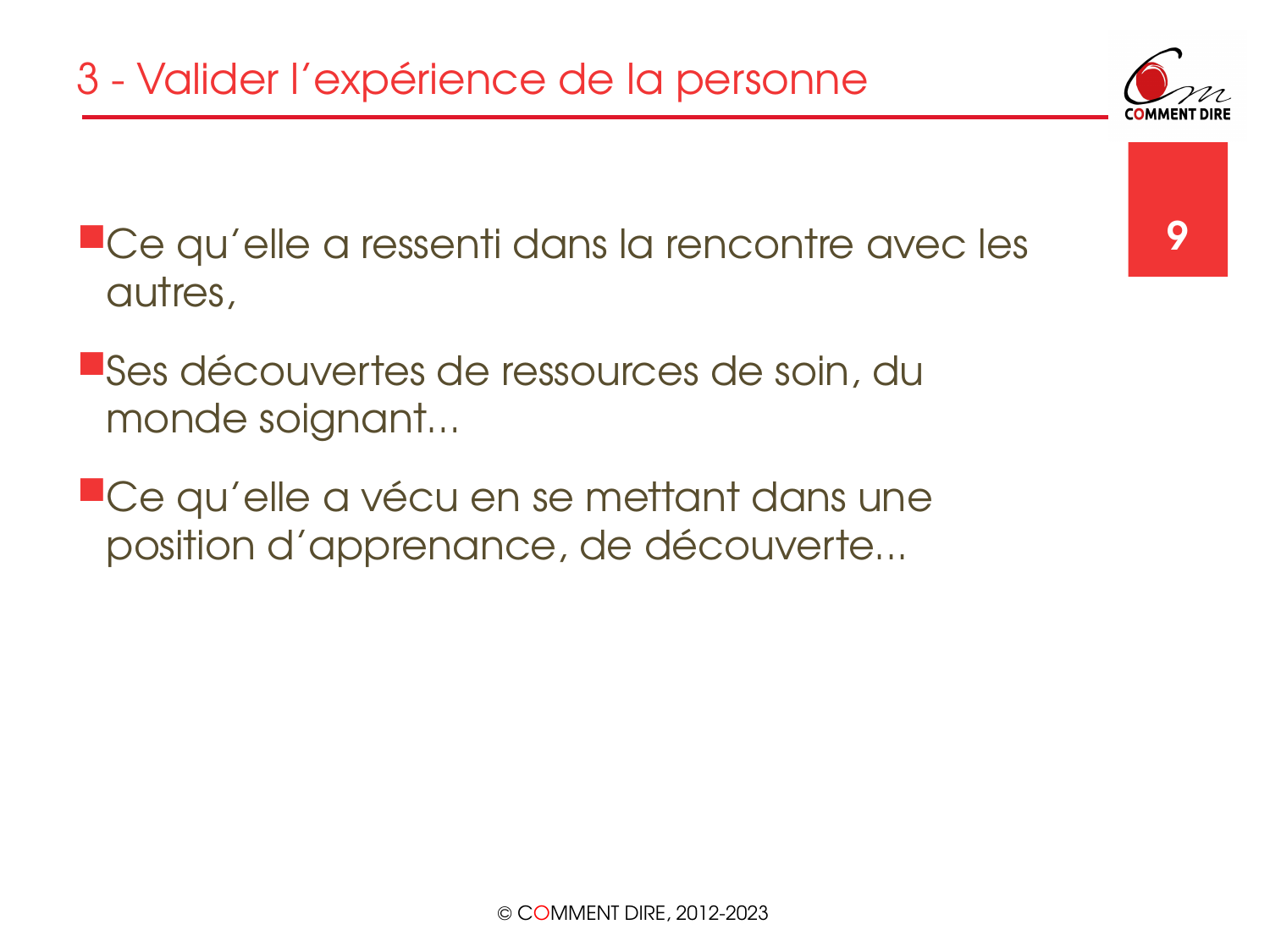

# 3 - Valider l’expérience de la personne
9
Ce qu’elle a ressenti dans la rencontre avec les autres,
Ses découvertes de ressources de soin, du monde soignant…
Ce qu’elle a vécu en se mettant dans une position d’apprenance, de découverte...
© COMMENT DIRE, 2012-2023